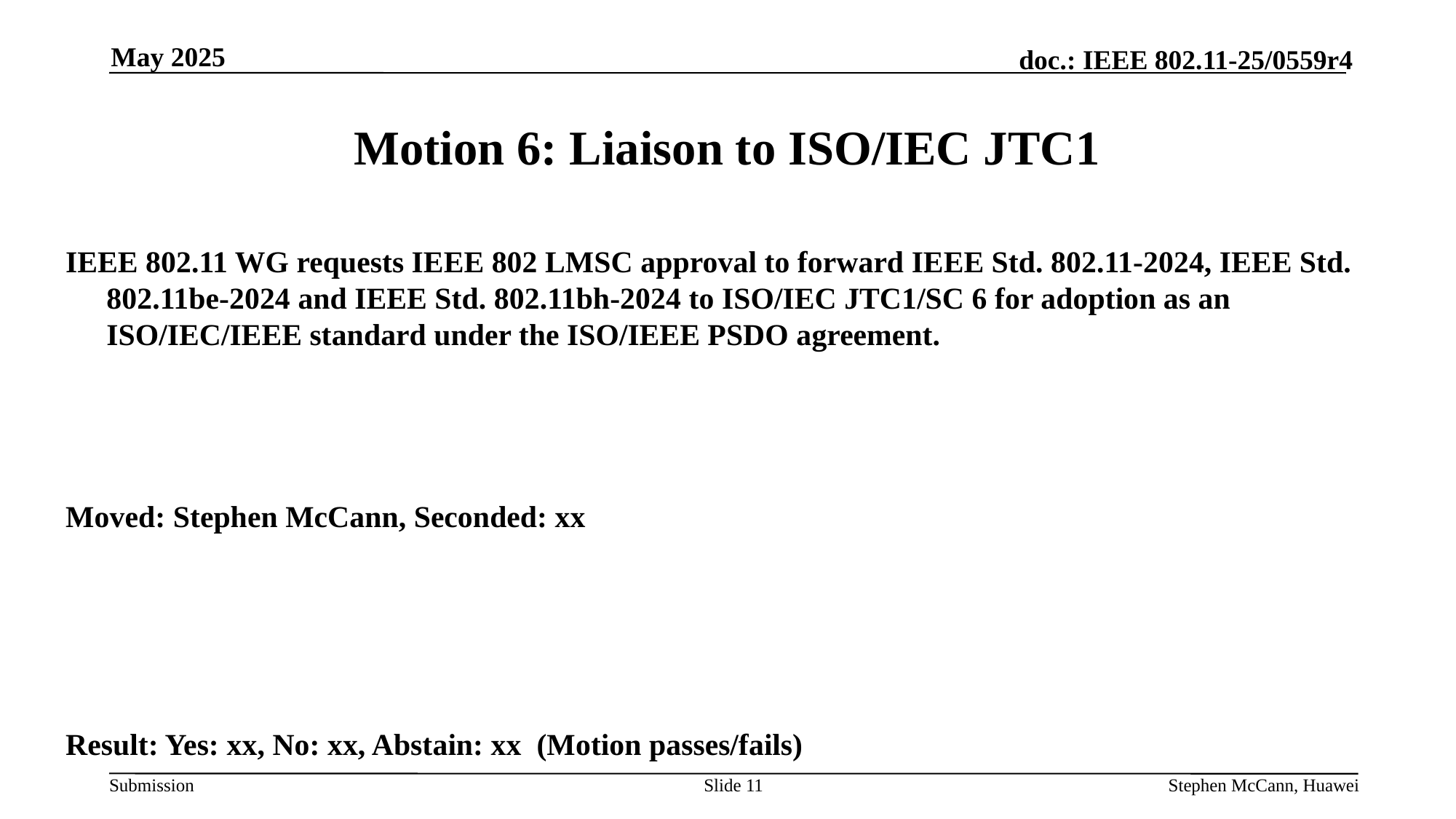

May 2025
# Motion 6: Liaison to ISO/IEC JTC1
IEEE 802.11 WG requests IEEE 802 LMSC approval to forward IEEE Std. 802.11-2024, IEEE Std. 802.11be-2024 and IEEE Std. 802.11bh-2024 to ISO/IEC JTC1/SC 6 for adoption as an ISO/IEC/IEEE standard under the ISO/IEEE PSDO agreement.

Moved: Stephen McCann, Seconded: xx

Result: Yes: xx, No: xx, Abstain: xx  (Motion passes/fails)
Slide 11
Stephen McCann, Huawei